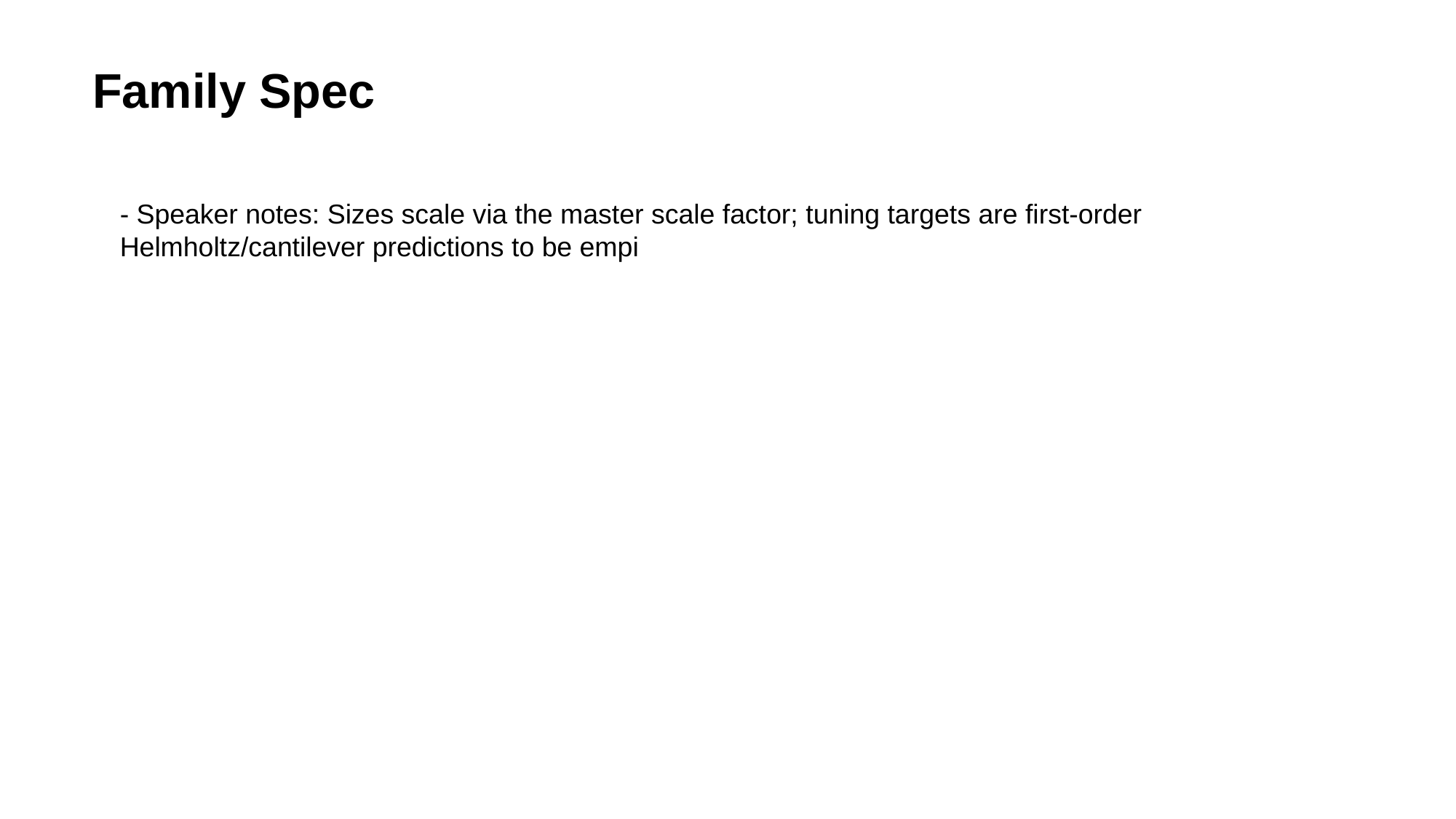

Family Spec
- Speaker notes: Sizes scale via the master scale factor; tuning targets are first-order Helmholtz/cantilever predictions to be empi